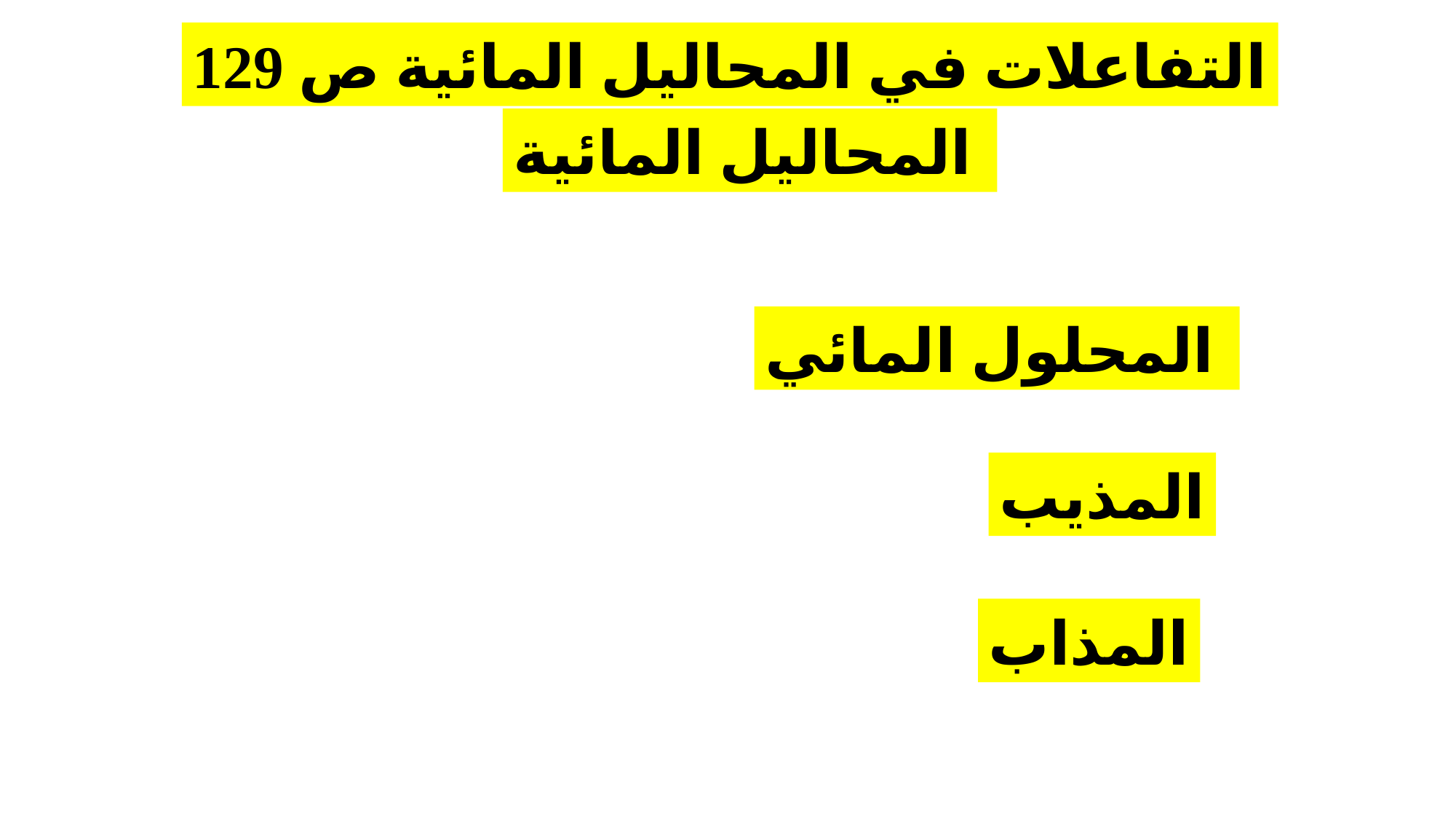

التفاعلات في المحاليل المائية ص 129
 المحاليل المائية
 المحلول المائي
المذيب
المذاب